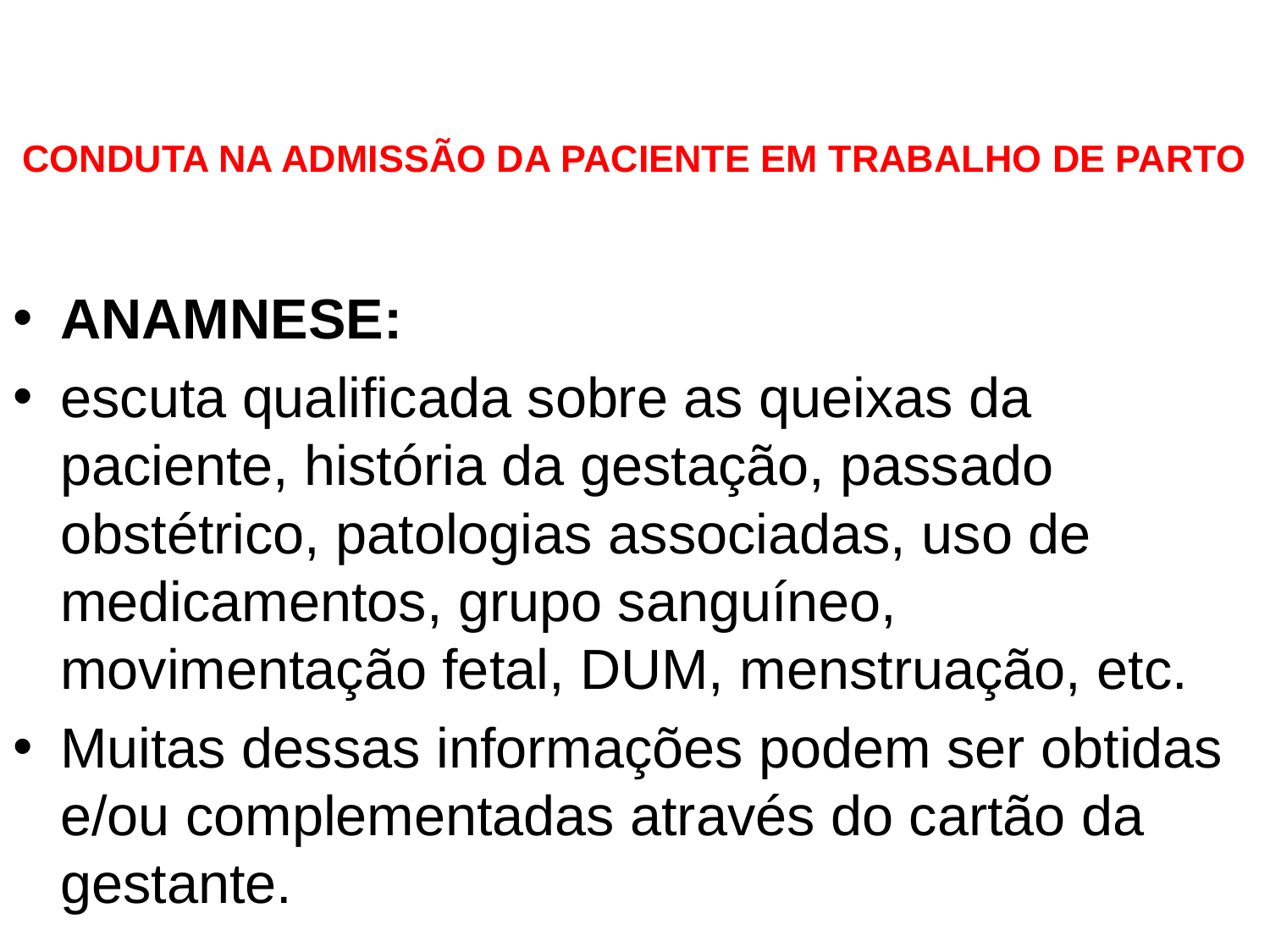

# CONDUTA NA ADMISSÃO DA PACIENTE EM TRABALHO DE PARTO
ANAMNESE:
escuta qualificada sobre as queixas da paciente, história da gestação, passado obstétrico, patologias associadas, uso de medicamentos, grupo sanguíneo, movimentação fetal, DUM, menstruação, etc.
Muitas dessas informações podem ser obtidas e/ou complementadas através do cartão da gestante.